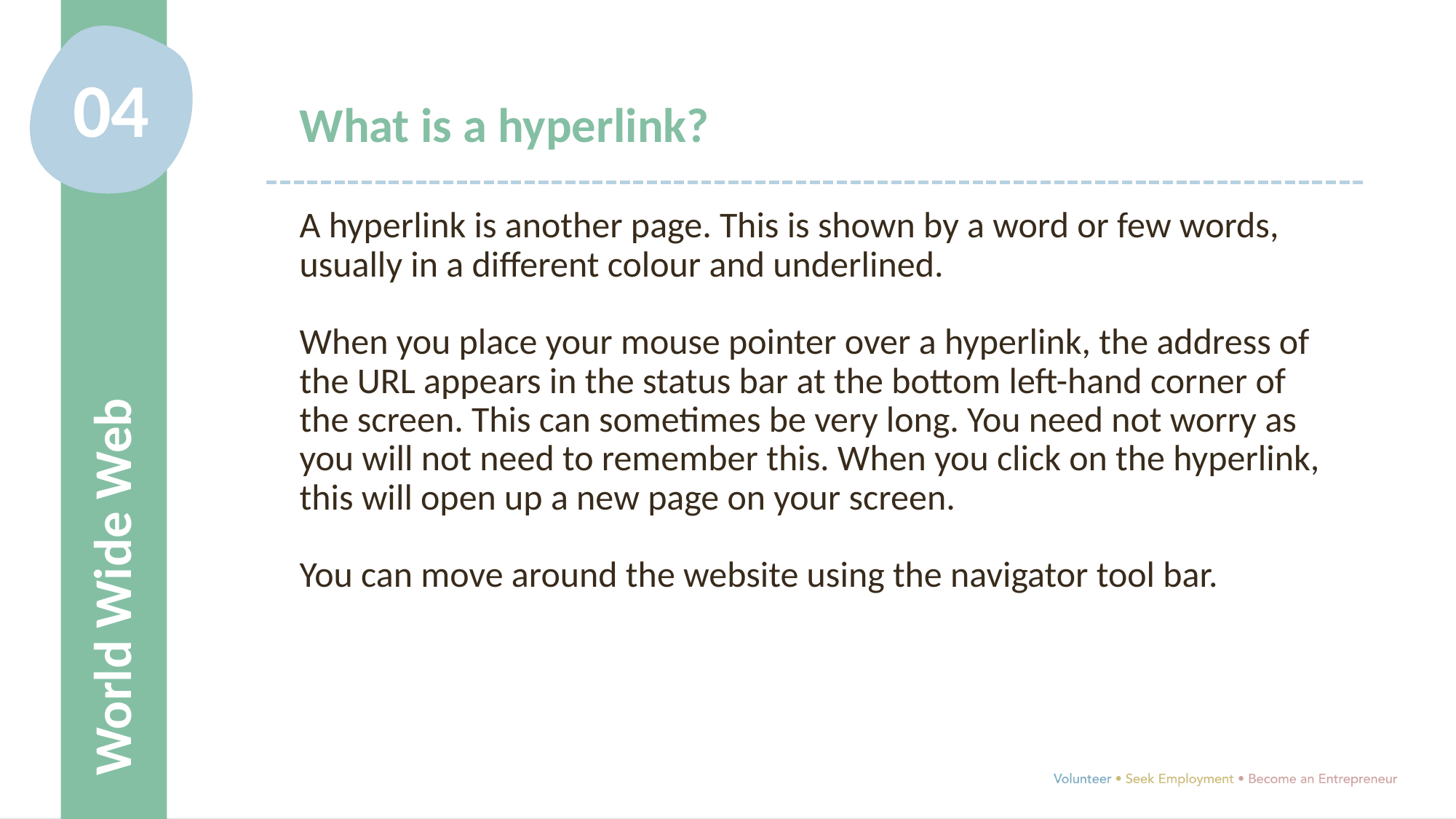

04
What is a hyperlink?

A hyperlink is another page. This is shown by a word or few words, usually in a different colour and underlined.

When you place your mouse pointer over a hyperlink, the address of the URL appears in the status bar at the bottom left-hand corner of the screen. This can sometimes be very long. You need not worry as you will not need to remember this. When you click on the hyperlink, this will open up a new page on your screen.

You can move around the website using the navigator tool bar.

World Wide Web